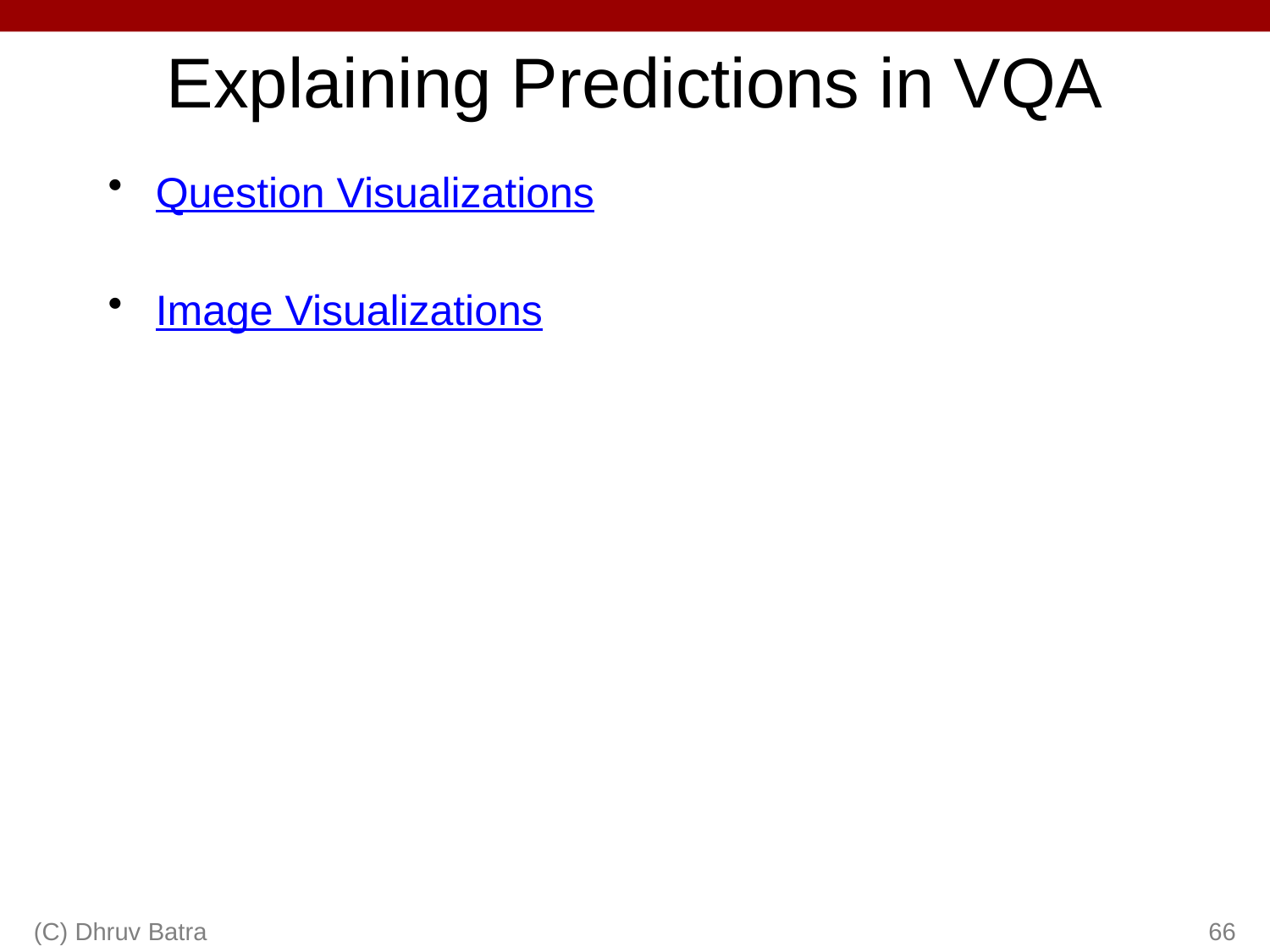

# Explaining Predictions in VQA
Question Visualizations

Image Visualizations
(C) Dhruv Batra
66